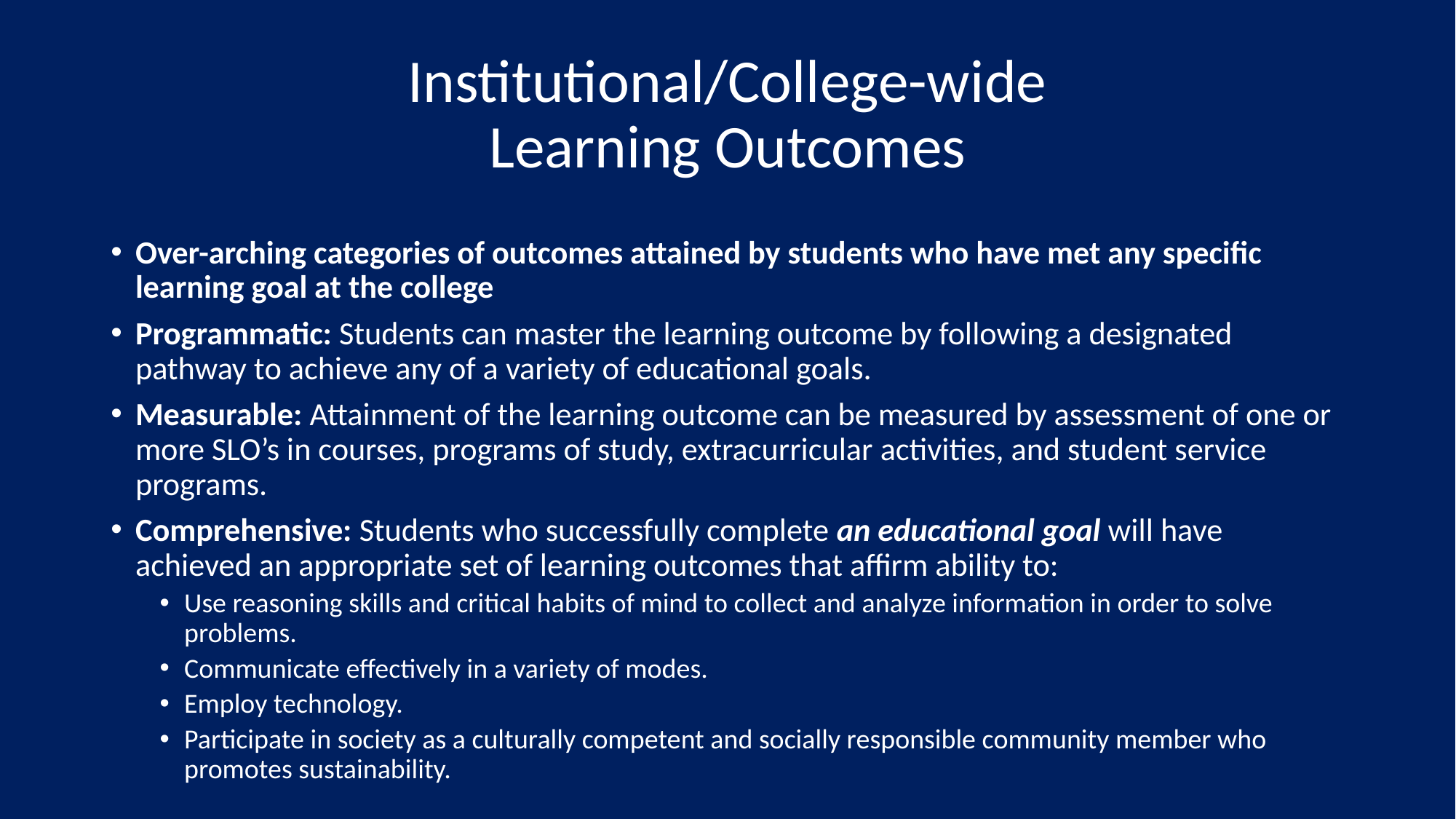

# Institutional/College-wide Learning Outcomes
Over-arching categories of outcomes attained by students who have met any specific learning goal at the college
Programmatic: Students can master the learning outcome by following a designated pathway to achieve any of a variety of educational goals.
Measurable: Attainment of the learning outcome can be measured by assessment of one or more SLO’s in courses, programs of study, extracurricular activities, and student service programs.
Comprehensive: Students who successfully complete an educational goal will have achieved an appropriate set of learning outcomes that affirm ability to:
Use reasoning skills and critical habits of mind to collect and analyze information in order to solve problems.
Communicate effectively in a variety of modes.
Employ technology.
Participate in society as a culturally competent and socially responsible community member who promotes sustainability.